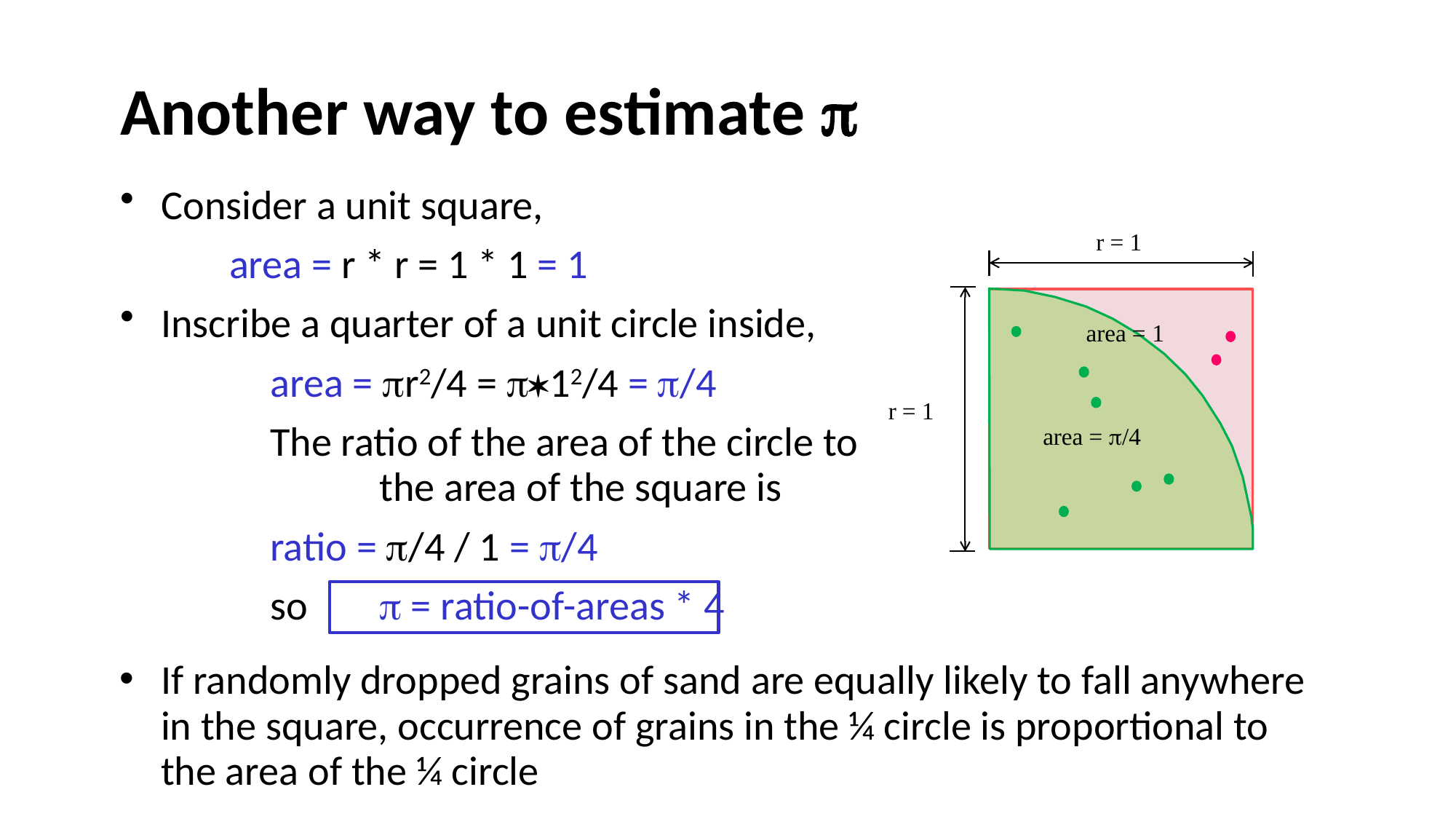

# Another way to estimate π
Consider a unit square,
	area = r * r = 1 * 1 = 1
Inscribe a quarter of a unit circle inside,
		area = πr2/4 = π∗12/4 = π/4
		The ratio of the area of the circle to 						the area of the square is
		ratio = π/4 / 1 = π/4
		so 	π = ratio-of-areas * 4
r = 1

area = π/4

area = 1

r = 1

If randomly dropped grains of sand are equally likely to fall anywhere in the square, occurrence of grains in the ¼ circle is proportional to the area of the ¼ circle